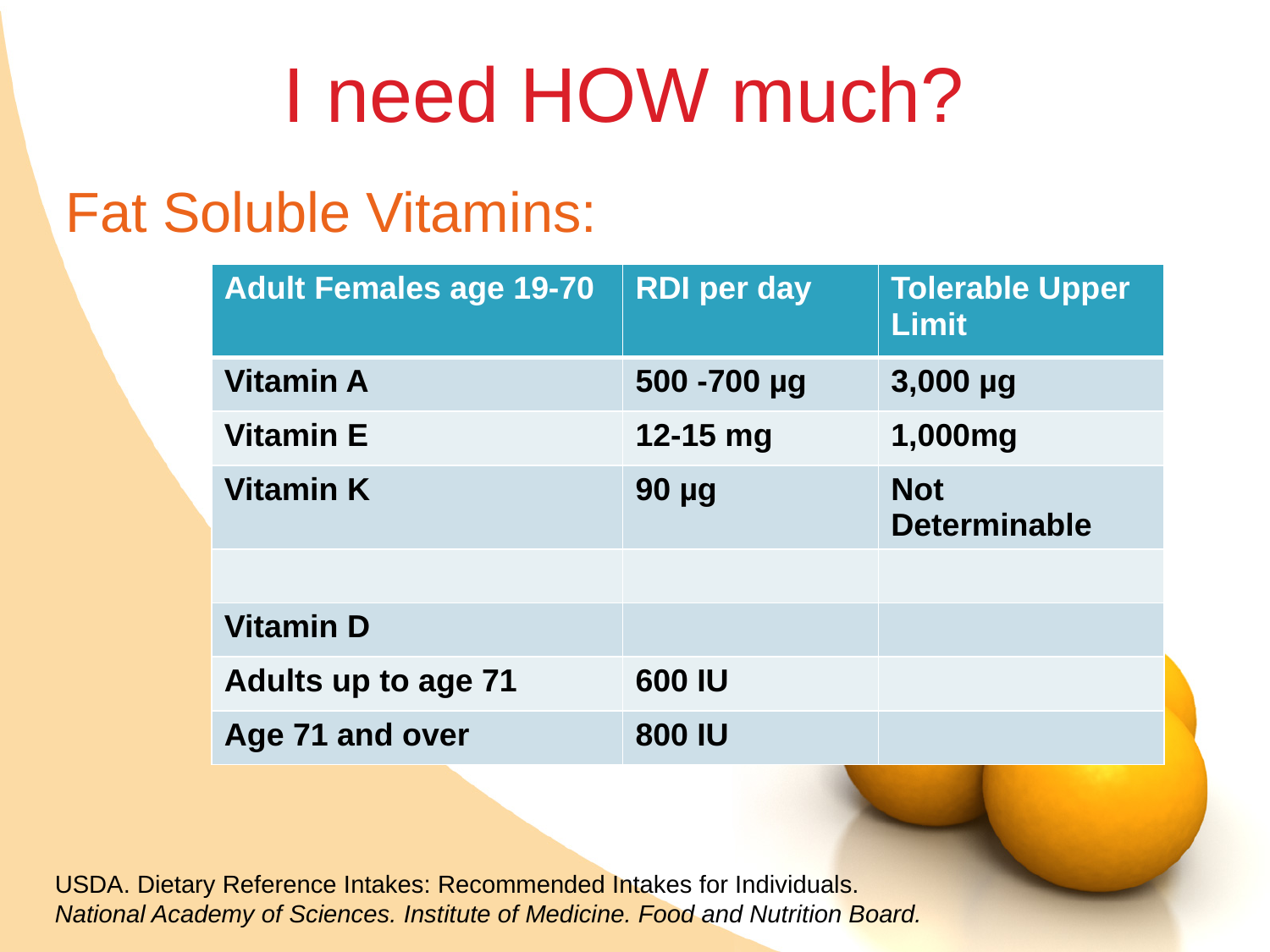

I need HOW much?
Fat Soluble Vitamins:

| Adult Females age 19-70 | RDI per day | Tolerable Upper Limit |
| --- | --- | --- |
| Vitamin A | 500 -700 µg | 3,000 µg |
| Vitamin E | 12-15 mg | 1,000mg |
| Vitamin K | 90 µg | Not Determinable |
|  |  |  |
| Vitamin D |  |  |
| Adults up to age 71 | 600 IU |  |
| Age 71 and over | 800 IU |  |
USDA. Dietary Reference Intakes: Recommended Intakes for Individuals.  National Academy of Sciences. Institute of Medicine. Food and Nutrition Board.